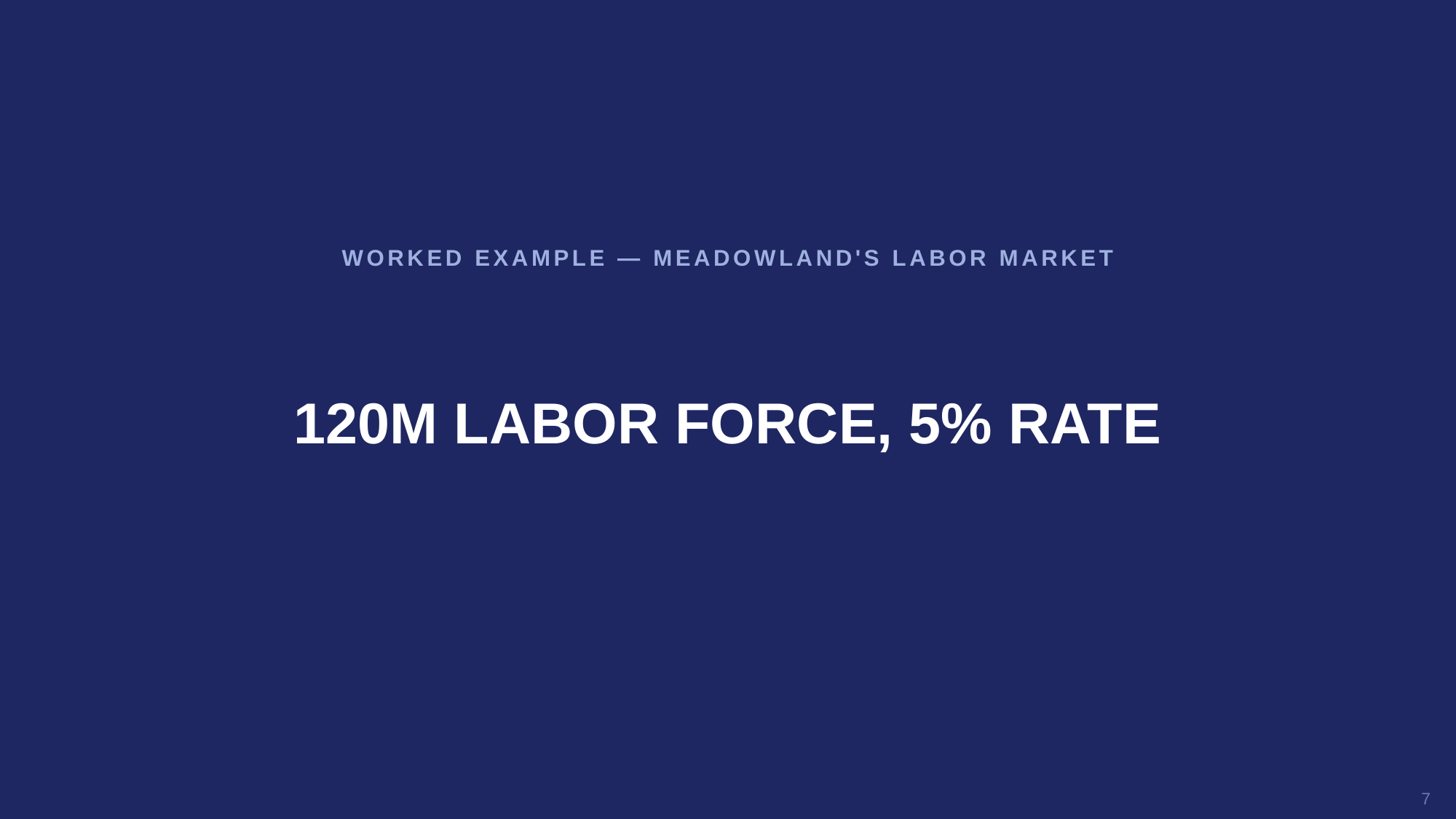

WORKED EXAMPLE — MEADOWLAND'S LABOR MARKET
120M LABOR FORCE, 5% RATE
7